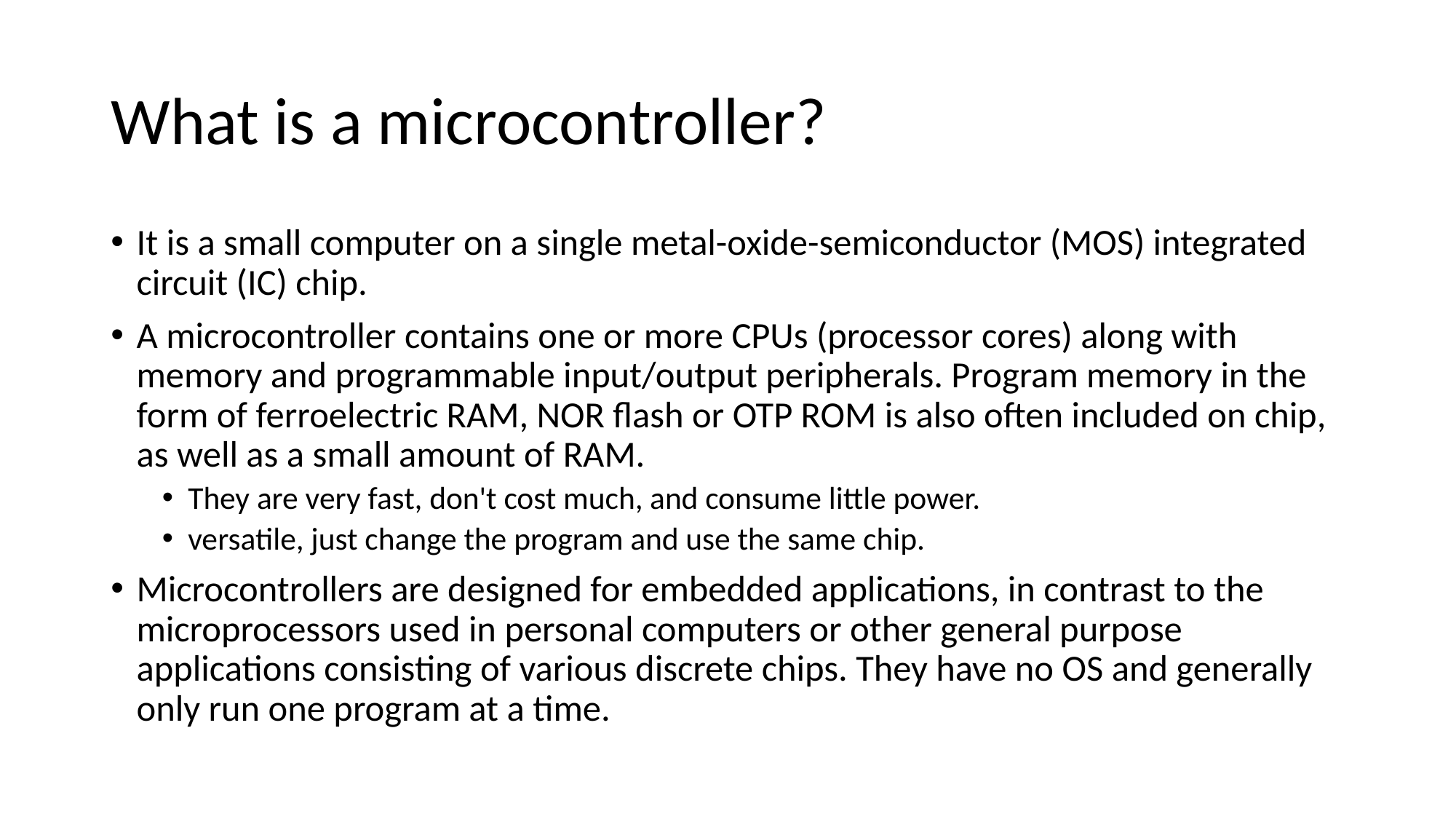

# What is a microcontroller?
It is a small computer on a single metal-oxide-semiconductor (MOS) integrated circuit (IC) chip.
A microcontroller contains one or more CPUs (processor cores) along with memory and programmable input/output peripherals. Program memory in the form of ferroelectric RAM, NOR flash or OTP ROM is also often included on chip, as well as a small amount of RAM.
They are very fast, don't cost much, and consume little power.
versatile, just change the program and use the same chip.
Microcontrollers are designed for embedded applications, in contrast to the microprocessors used in personal computers or other general purpose applications consisting of various discrete chips. They have no OS and generally only run one program at a time.